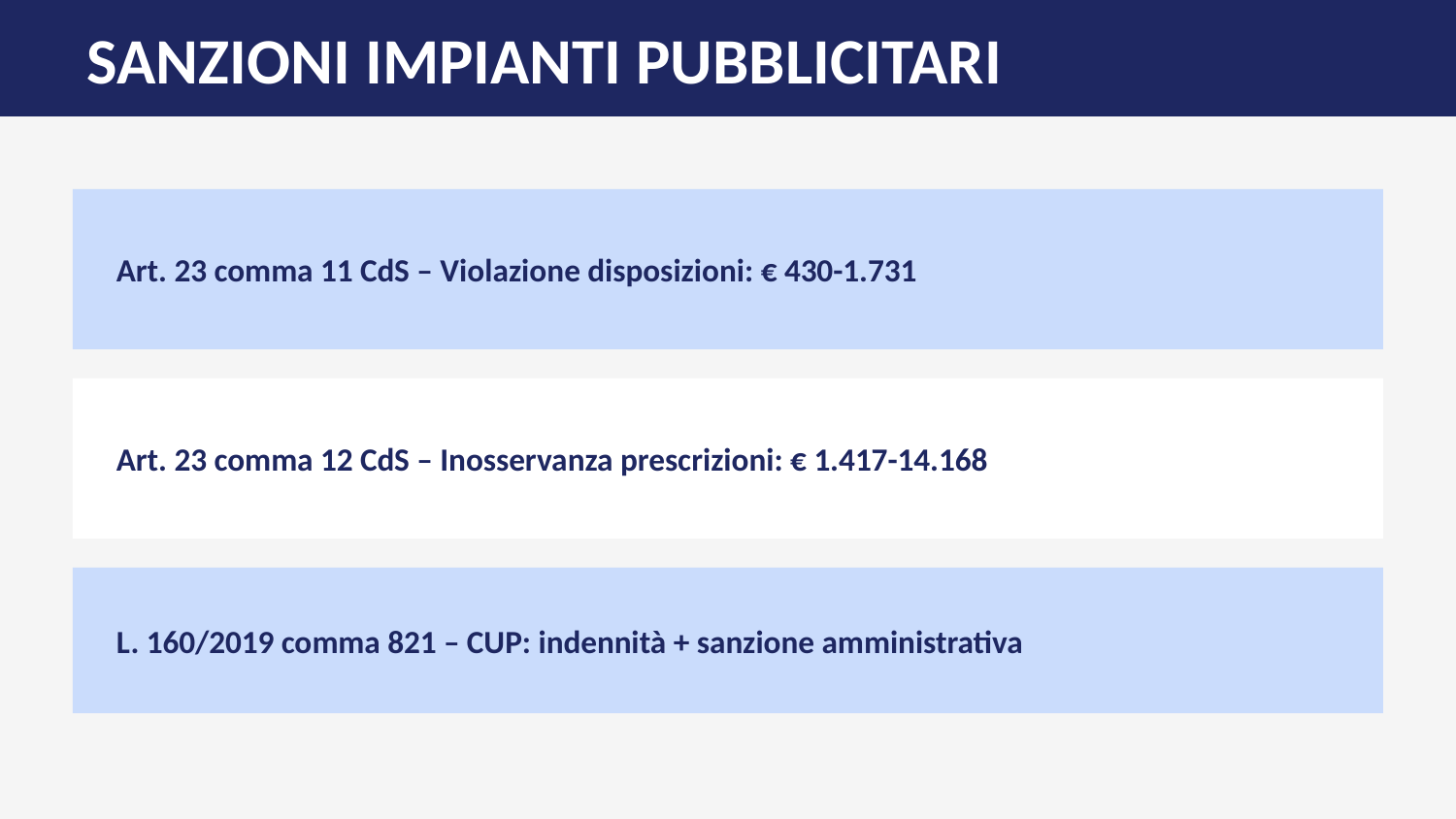

SANZIONI IMPIANTI PUBBLICITARI

Art. 23 comma 11 CdS – Violazione disposizioni: € 430-1.731

Art. 23 comma 12 CdS – Inosservanza prescrizioni: € 1.417-14.168

L. 160/2019 comma 821 – CUP: indennità + sanzione amministrativa